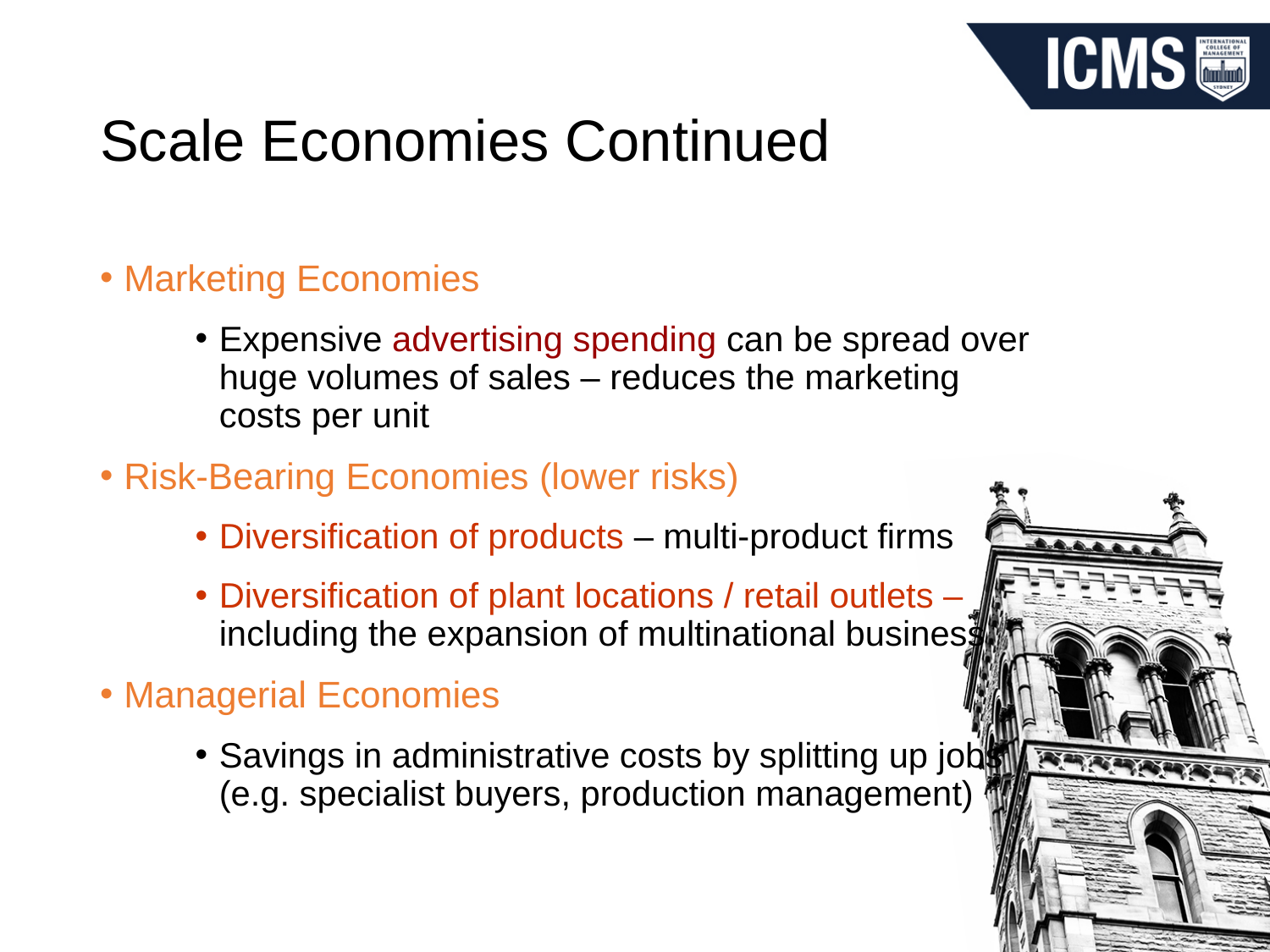

# Scale Economies Continued
Marketing Economies
Expensive advertising spending can be spread over huge volumes of sales – reduces the marketing costs per unit
Risk-Bearing Economies (lower risks)
Diversification of products – multi-product firms
Diversification of plant locations / retail outlets – including the expansion of multinational business
Managerial Economies
Savings in administrative costs by splitting up jobs (e.g. specialist buyers, production management)